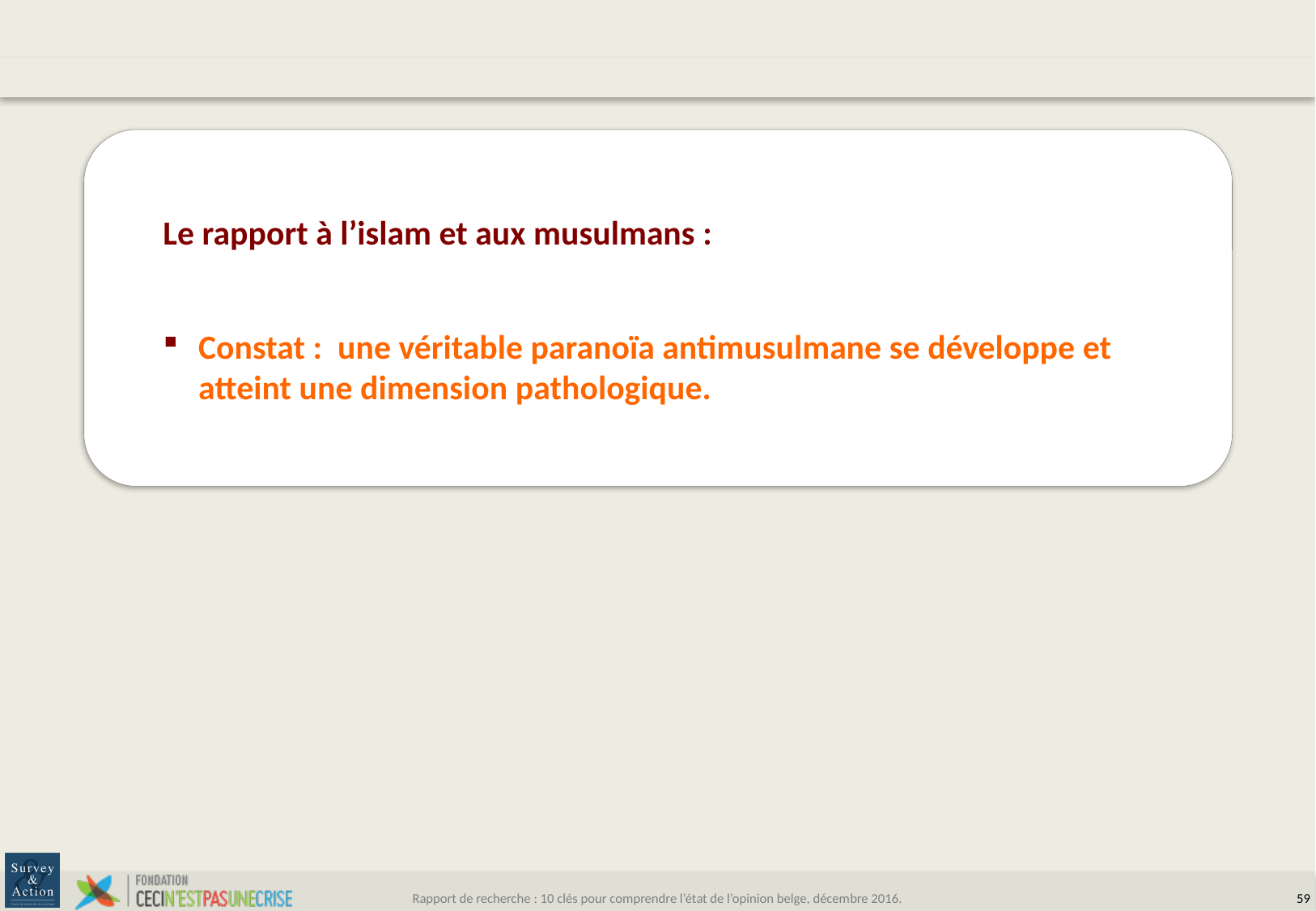

Le rapport à l’islam et aux musulmans :

Constat :  une véritable paranoïa antimusulmane se développe et atteint une dimension pathologique.

Rapport de recherche : 10 clés pour comprendre l’état de l’opinion belge, décembre 2016.
59